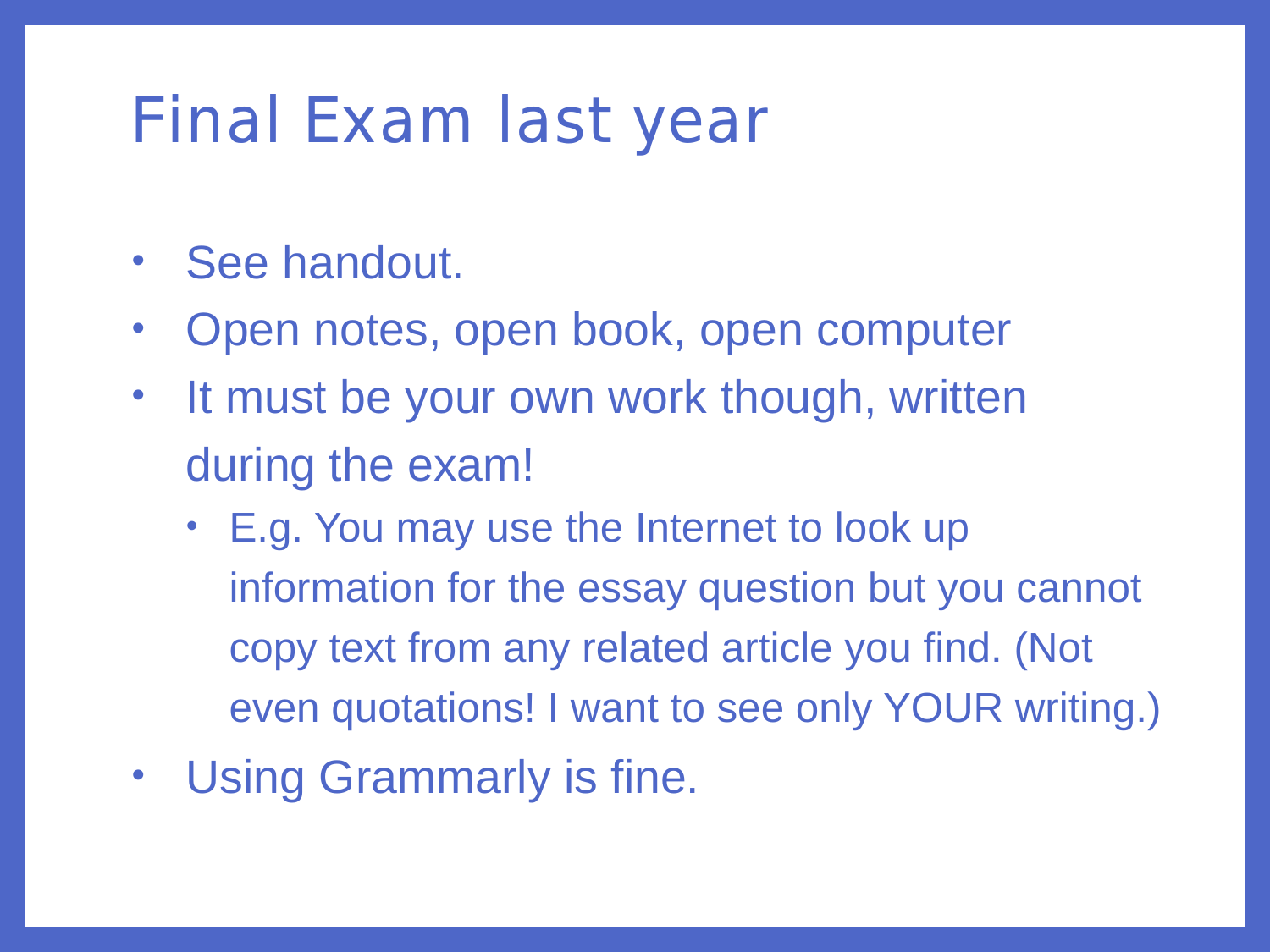

# Final Exam last year
See handout.
Open notes, open book, open computer
It must be your own work though, written during the exam!
E.g. You may use the Internet to look up information for the essay question but you cannot copy text from any related article you find. (Not even quotations! I want to see only YOUR writing.)
Using Grammarly is fine.